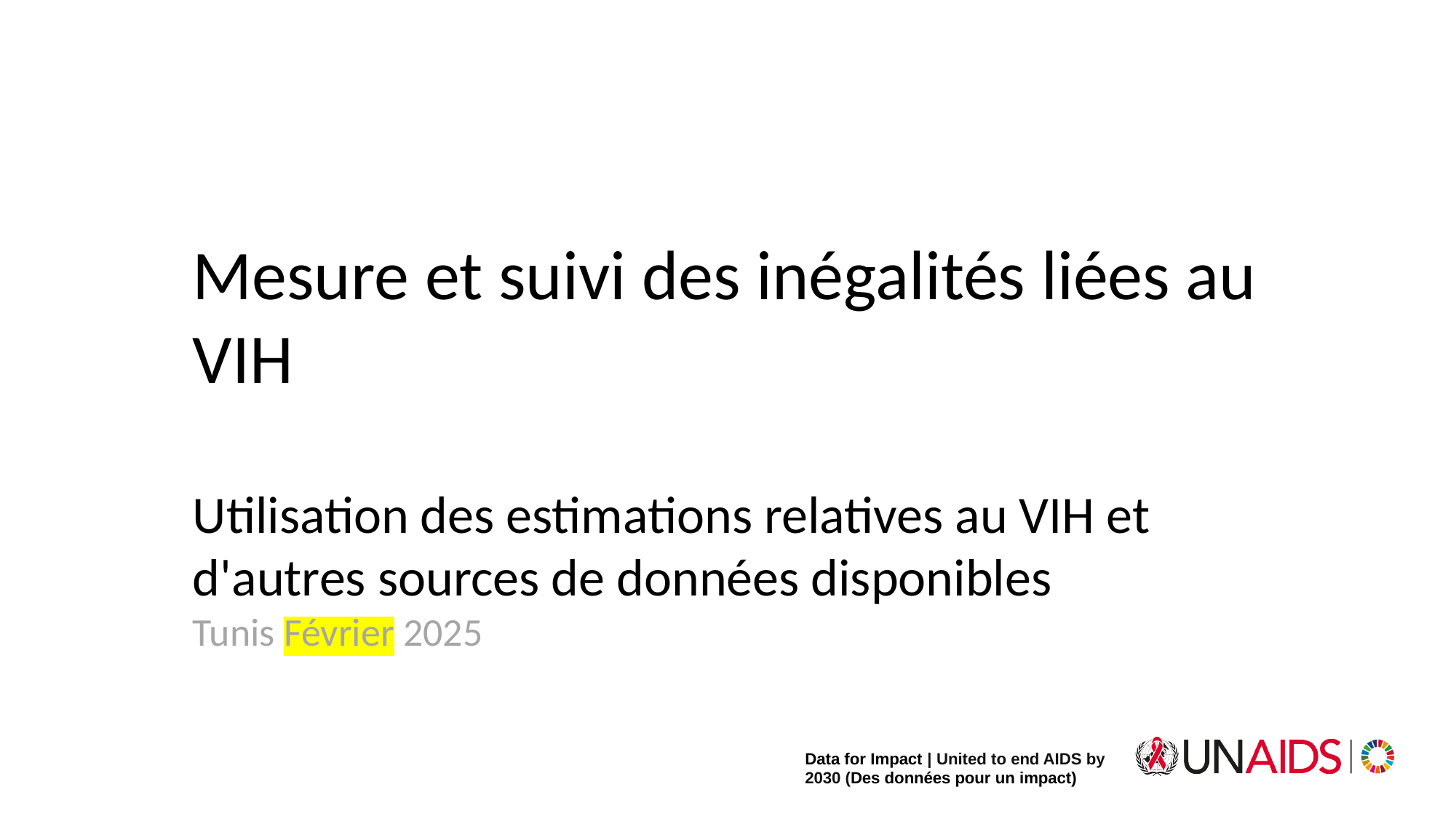

Mesure et suivi des inégalités liées au VIH
Utilisation des estimations relatives au VIH et d'autres sources de données disponibles
Tunis Février 2025